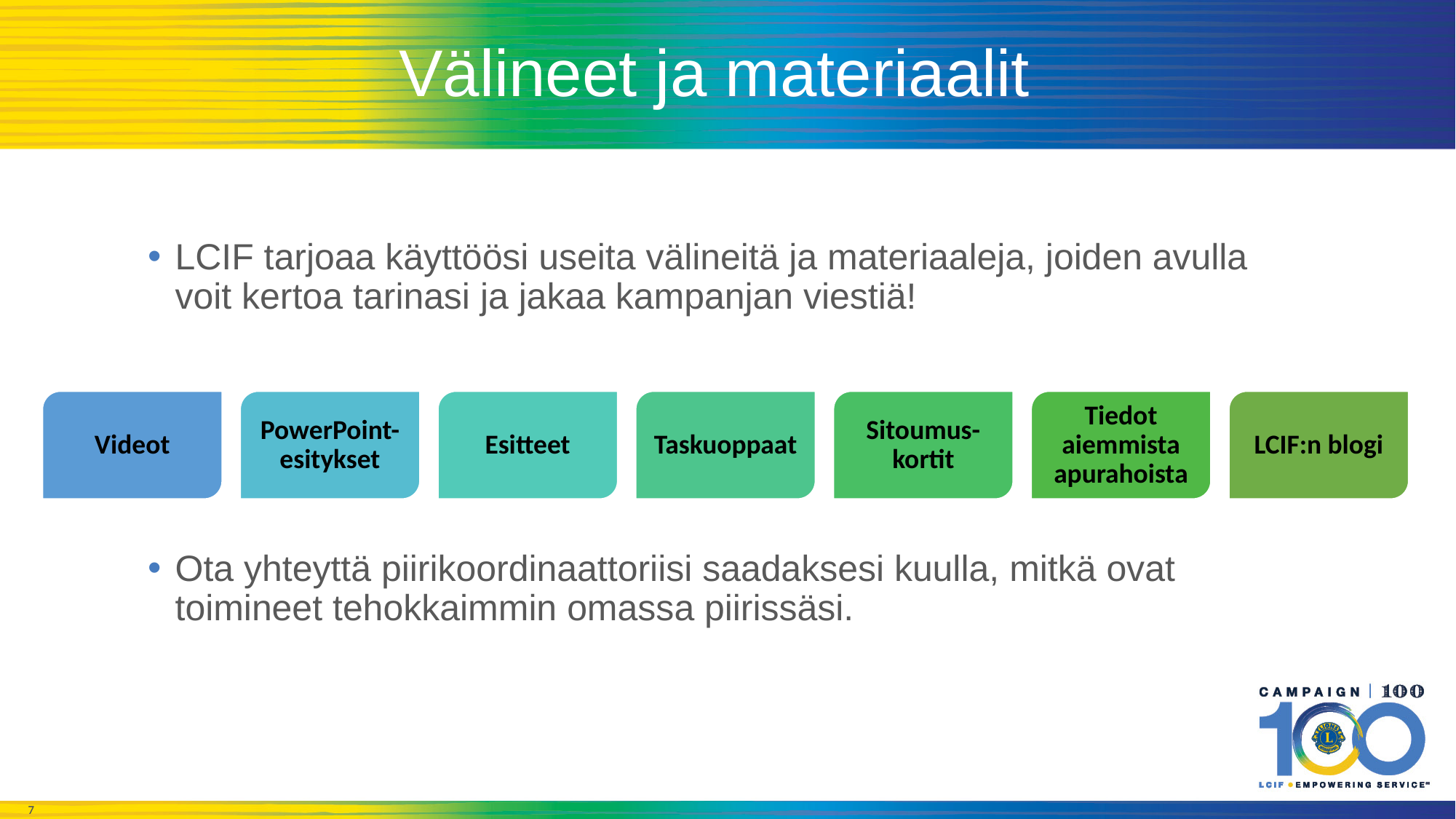

# Välineet ja materiaalit
LCIF tarjoaa käyttöösi useita välineitä ja materiaaleja, joiden avulla voit kertoa tarinasi ja jakaa kampanjan viestiä!

Ota yhteyttä piirikoordinaattoriisi saadaksesi kuulla, mitkä ovat toimineet tehokkaimmin omassa piirissäsi.

Videot
PowerPoint-esitykset
Esitteet
Taskuoppaat
Sitoumus-kortit
Tiedot aiemmista apurahoista
LCIF:n blogi